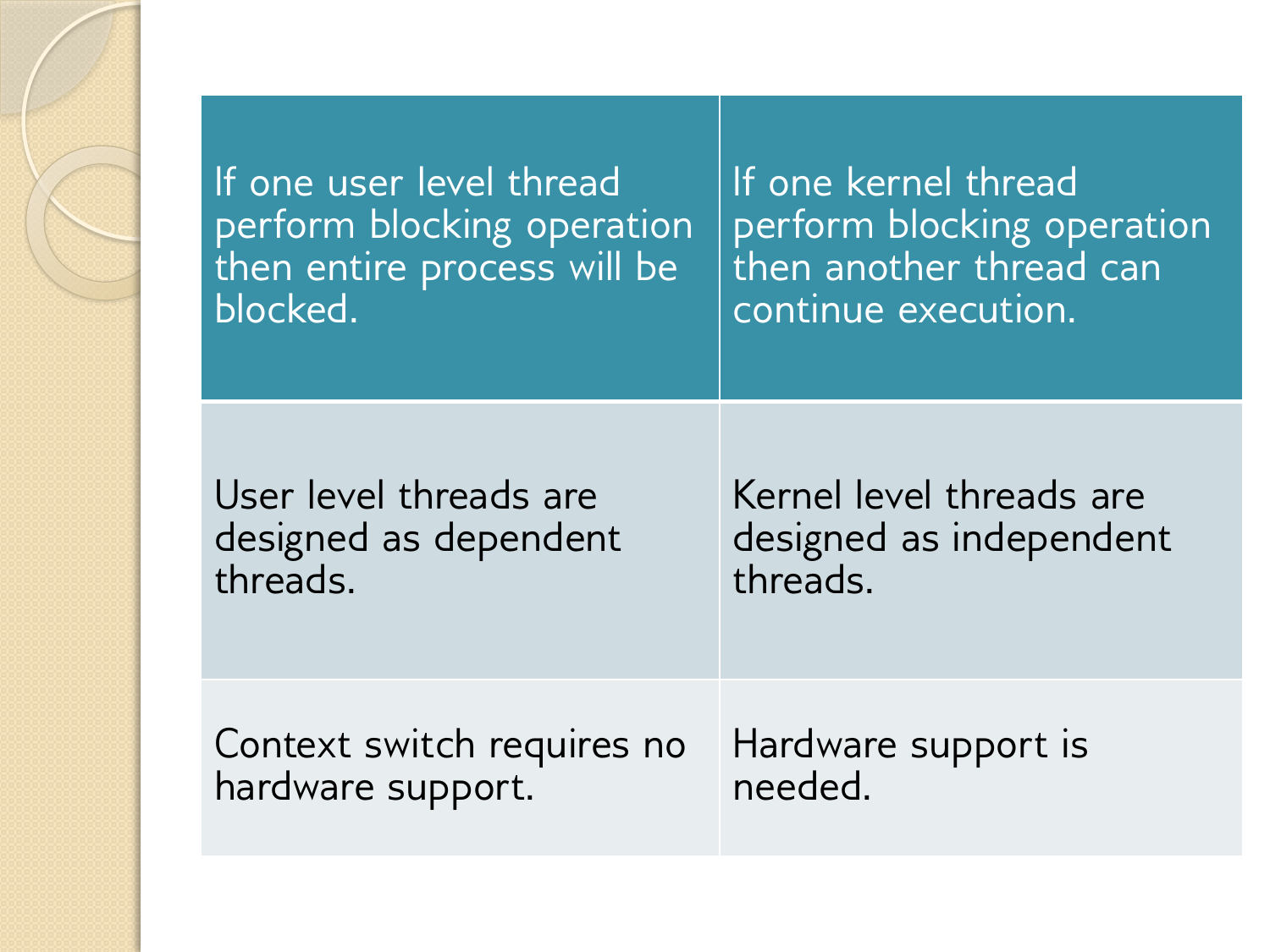

| If one user level thread perform blocking operation then entire process will be blocked. | If one kernel thread perform blocking operation then another thread can continue execution. |
| --- | --- |
| User level threads are designed as dependent threads. | Kernel level threads are designed as independent threads. |
| Context switch requires no hardware support. | Hardware support is needed. |